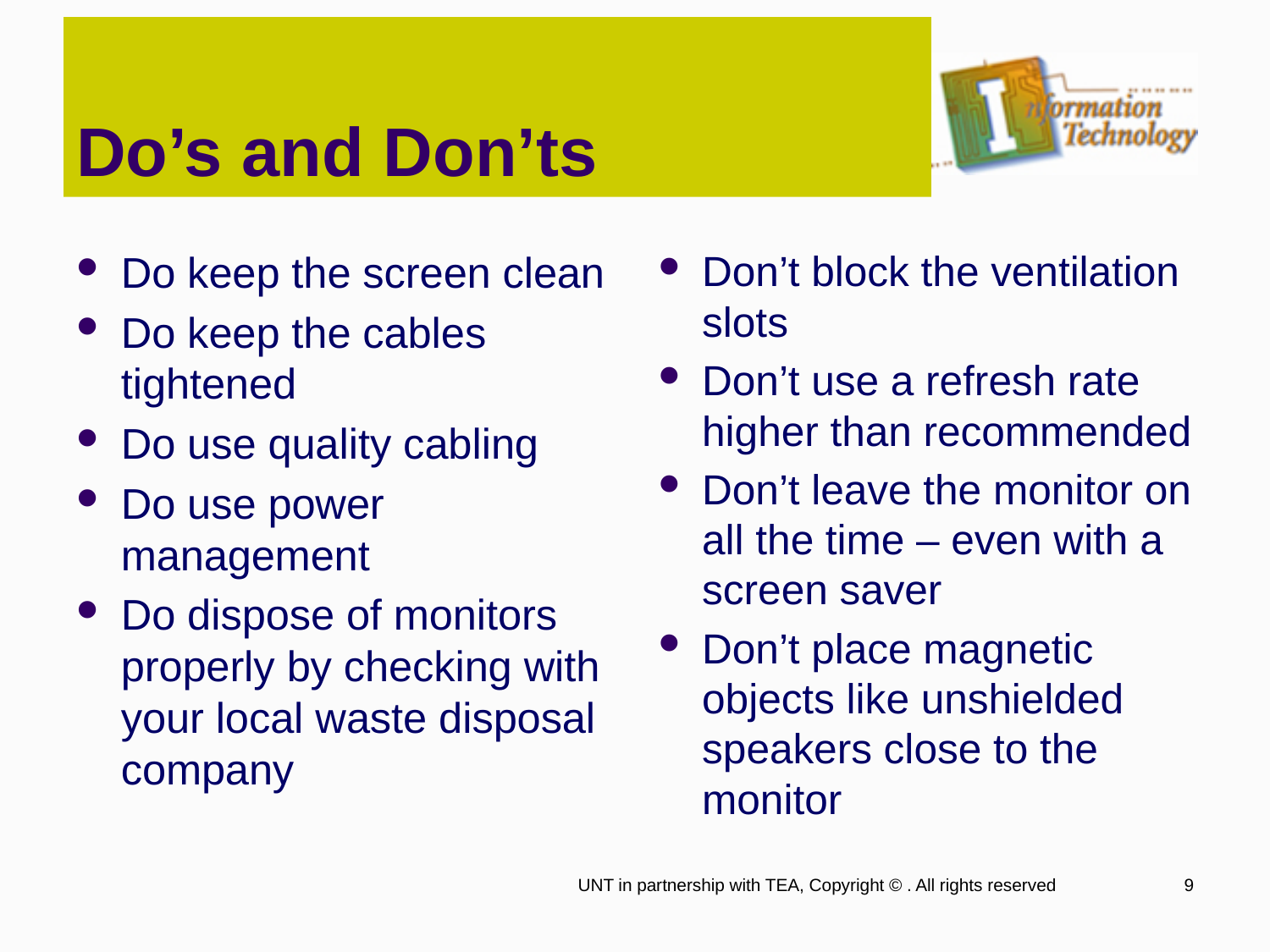

# Do’s and Don’ts
Do keep the screen clean
Do keep the cables tightened
Do use quality cabling
Do use power management
Do dispose of monitors properly by checking with your local waste disposal company

Don’t block the ventilation slots
Don’t use a refresh rate higher than recommended
Don’t leave the monitor on all the time – even with a screen saver
Don’t place magnetic objects like unshielded speakers close to the monitor

UNT in partnership with TEA, Copyright © . All rights reserved
9